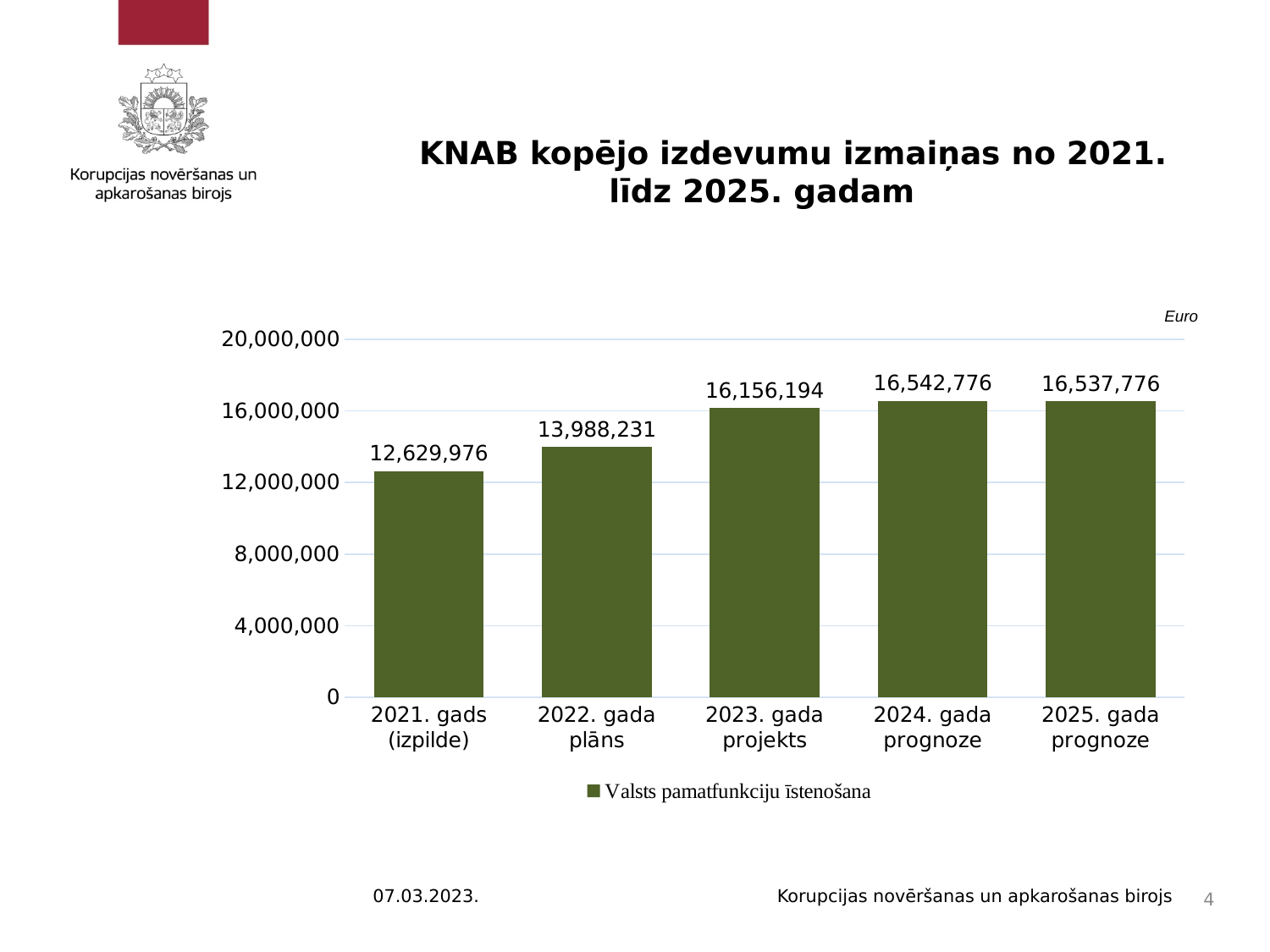

# KNAB kopējo izdevumu izmaiņas no 2021. līdz 2025. gadam

### Chart

| Category | Valsts pamatfunkciju īstenošana | Kopējie budžeta izdevumi, t.sk.: |
|---|---|---|
| 2021. gads
(izpilde) | 12629976.0 | 12629976.0 |
| 2022. gada
plāns | 13988231.0 | 13988231.0 |
| 2023. gada
projekts | 16156194.0 | 16156194.0 |
| 2024. gada
prognoze | 16542776.0 | 16542776.0 |
| 2025. gada
prognoze | 16537776.0 | 16537776.0 |
Euro

07.03.2023.
Korupcijas novēršanas un apkarošanas birojs

4